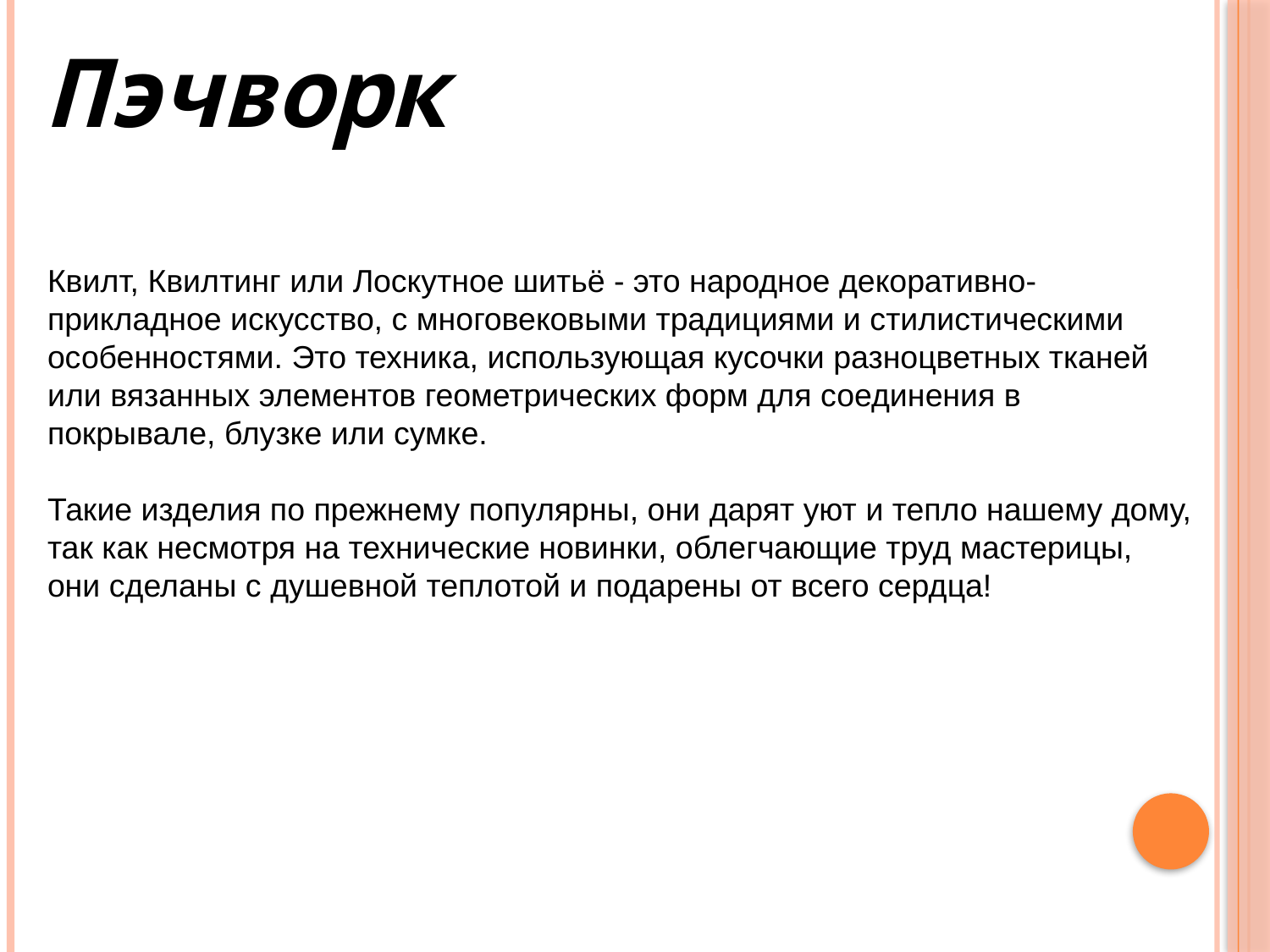

Пэчворк

Квилт, Квилтинг или Лоскутное шитьё - это народное декоративно-прикладное искусство, с многовековыми традициями и стилистическими особенностями. Это техника, использующая кусочки разноцветных тканей или вязанных элементов геометрических форм для соединения в покрывале, блузке или сумке.

Такие изделия по прежнему популярны, они дарят уют и тепло нашему дому, так как несмотря на технические новинки, облегчающие труд мастерицы, они сделаны с душевной теплотой и подарены от всего сердца!